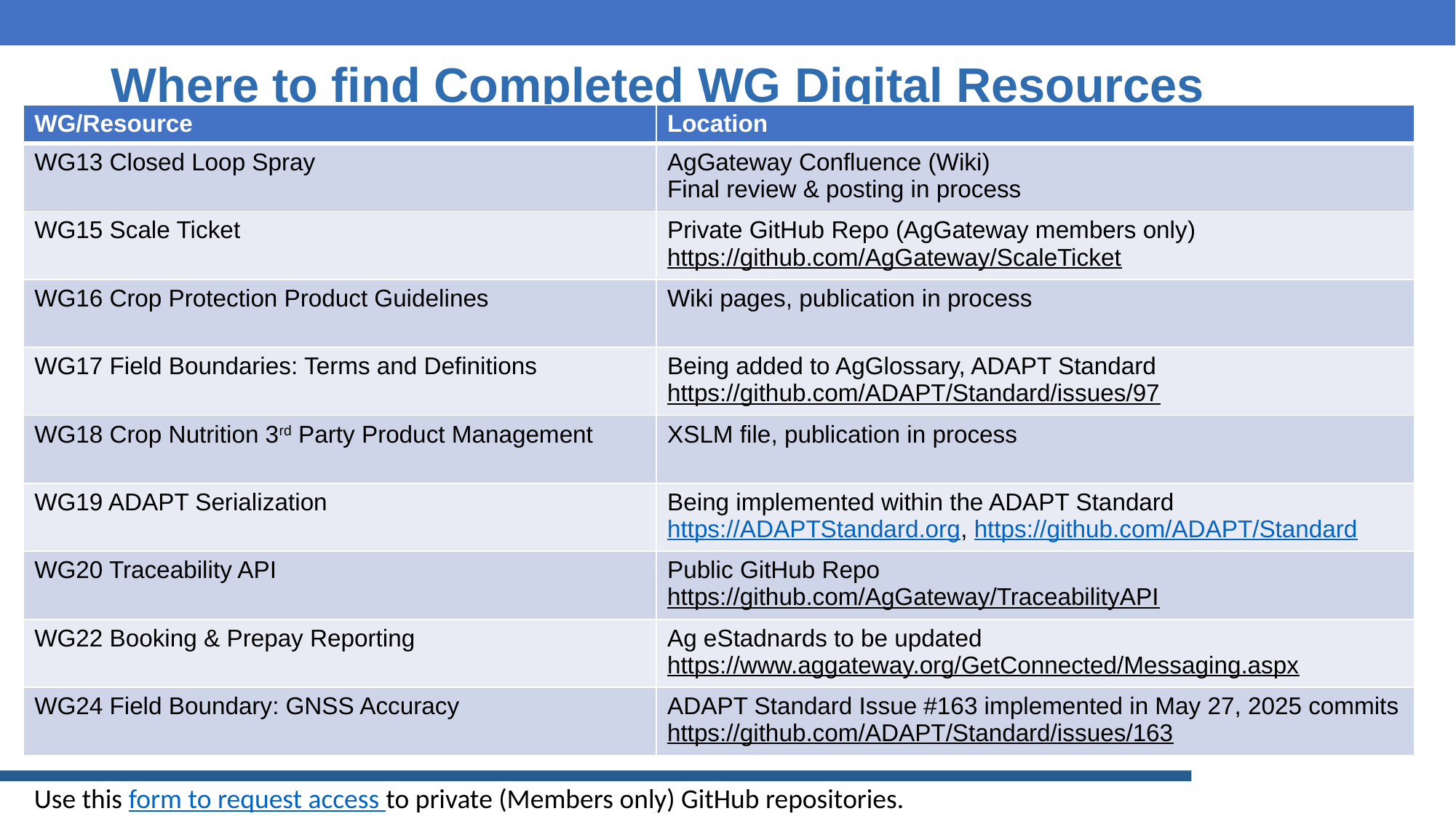

# Where to find Completed WG Digital Resources
| WG/Resource | Location |
| --- | --- |
| WG13 Closed Loop Spray | AgGateway Confluence (Wiki) Final review & posting in process |
| WG15 Scale Ticket | Private GitHub Repo (AgGateway members only) https://github.com/AgGateway/ScaleTicket |
| WG16 Crop Protection Product Guidelines | Wiki pages, publication in process |
| WG17 Field Boundaries: Terms and Definitions | Being added to AgGlossary, ADAPT Standard https://github.com/ADAPT/Standard/issues/97 |
| WG18 Crop Nutrition 3rd Party Product Management | XSLM file, publication in process |
| WG19 ADAPT Serialization | Being implemented within the ADAPT Standard https://ADAPTStandard.org, https://github.com/ADAPT/Standard |
| WG20 Traceability API | Public GitHub Repo https://github.com/AgGateway/TraceabilityAPI |
| WG22 Booking & Prepay Reporting | Ag eStadnards to be updated https://www.aggateway.org/GetConnected/Messaging.aspx |
| WG24 Field Boundary: GNSS Accuracy | ADAPT Standard Issue #163 implemented in May 27, 2025 commits https://github.com/ADAPT/Standard/issues/163 |
Use this form to request access to private (Members only) GitHub repositories.